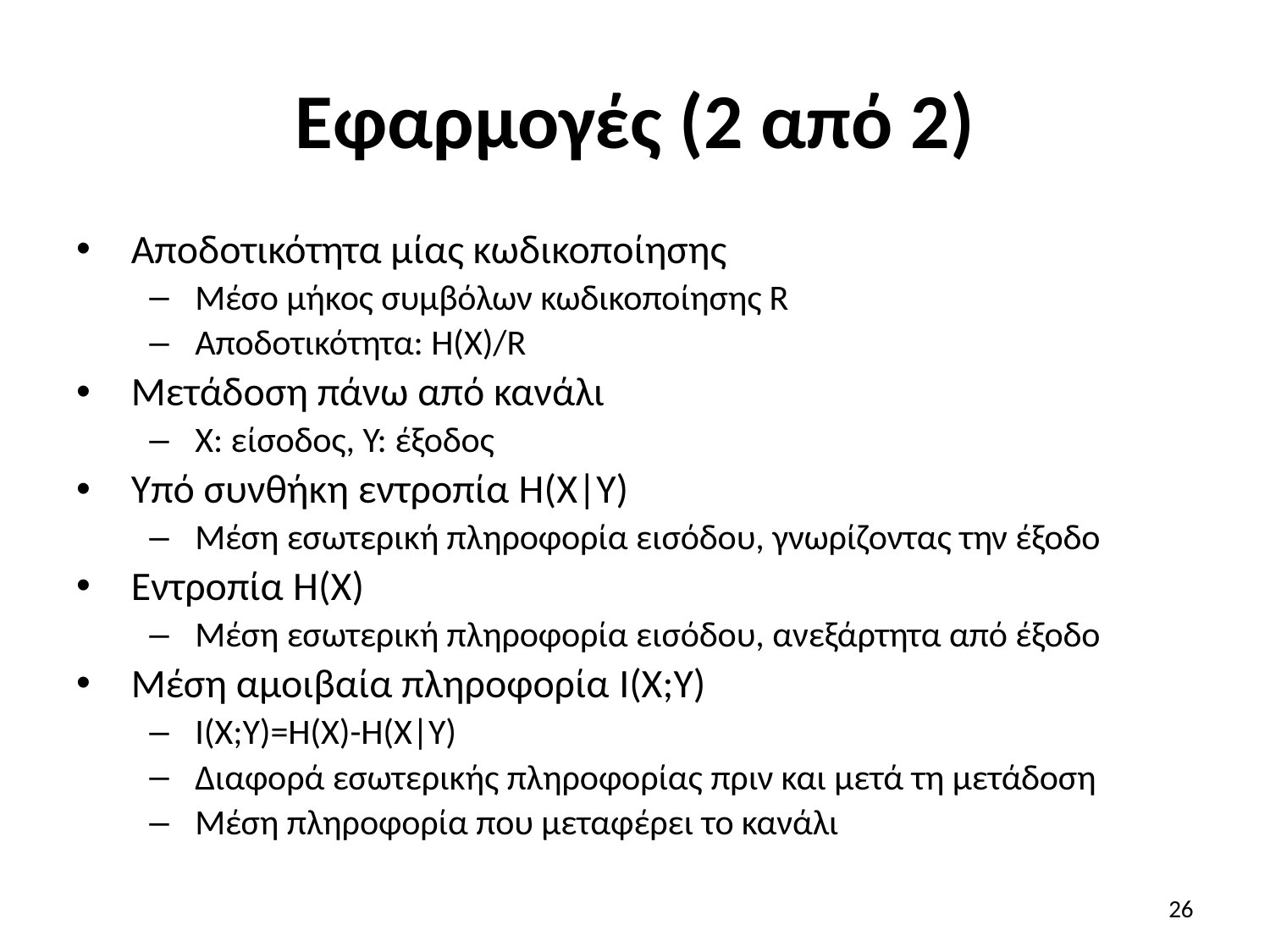

# Εφαρμογές (2 από 2)
Αποδοτικότητα μίας κωδικοποίησης
Μέσο μήκος συμβόλων κωδικοποίησης R
Αποδοτικότητα: H(X)/R
Μετάδοση πάνω από κανάλι
X: είσοδος, Y: έξοδος
Υπό συνθήκη εντροπία H(X|Y)
Μέση εσωτερική πληροφορία εισόδου, γνωρίζοντας την έξοδο
Εντροπία H(X)
Μέση εσωτερική πληροφορία εισόδου, ανεξάρτητα από έξοδο
Μέση αμοιβαία πληροφορία I(X;Y)
I(X;Y)=H(X)-H(X|Y)
Διαφορά εσωτερικής πληροφορίας πριν και μετά τη μετάδοση
Μέση πληροφορία που μεταφέρει το κανάλι
26